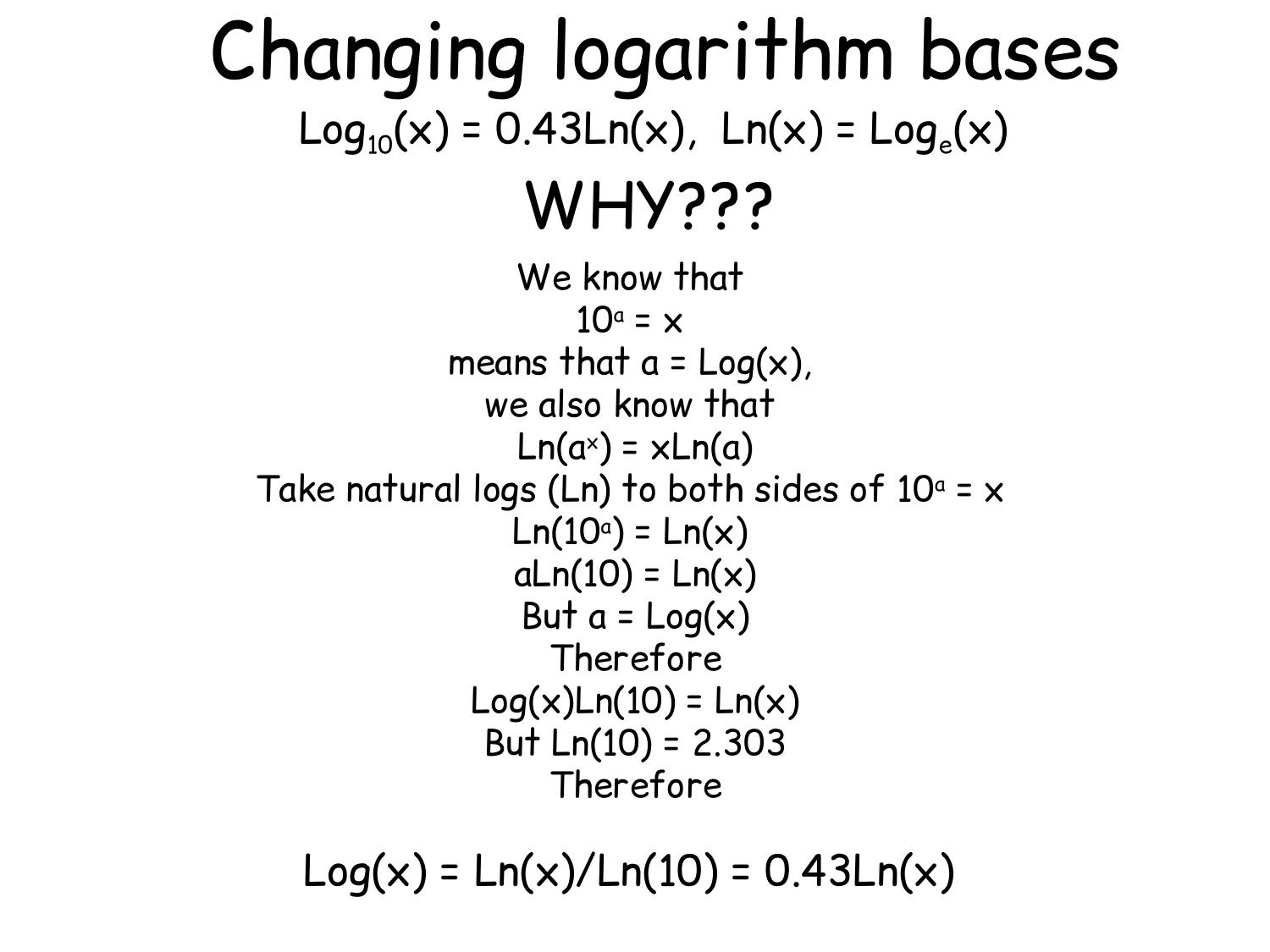

# Changing logarithm bases
Log10(x) = 0.43Ln(x),  Ln(x) = Loge(x)
WHY???
We know that
10a = x
means that a = Log(x),
we also know that
Ln(ax) = xLn(a)
Take natural logs (Ln) to both sides of 10a = x
Ln(10a) = Ln(x)
aLn(10) = Ln(x)
But a = Log(x)
Therefore
Log(x)Ln(10) = Ln(x)
But Ln(10) = 2.303
Therefore

Log(x) = Ln(x)/Ln(10) = 0.43Ln(x)